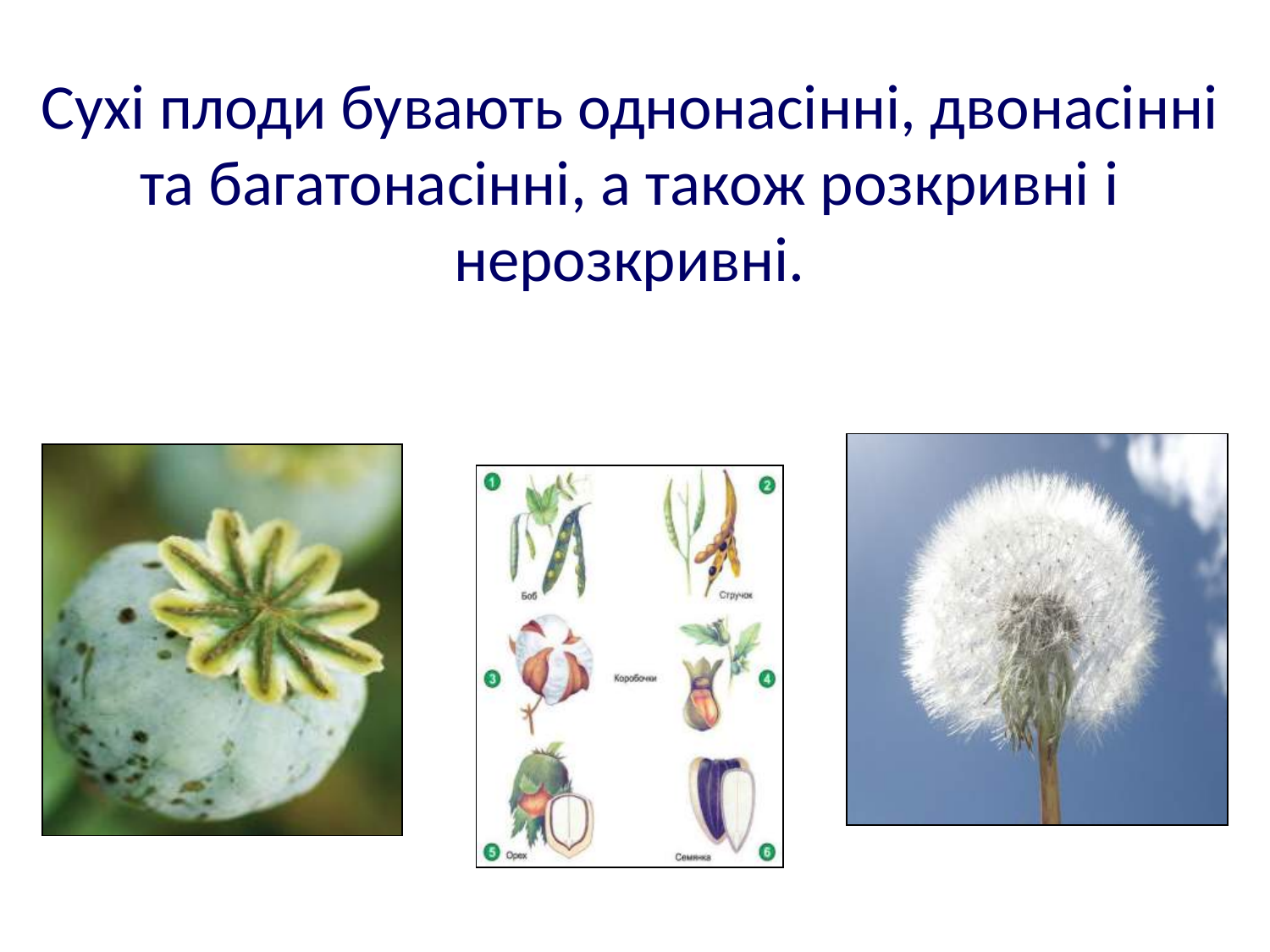

Сухі плоди бувають однонасінні, двонасінні та багатонасінні, а також розкривні і нерозкривні.